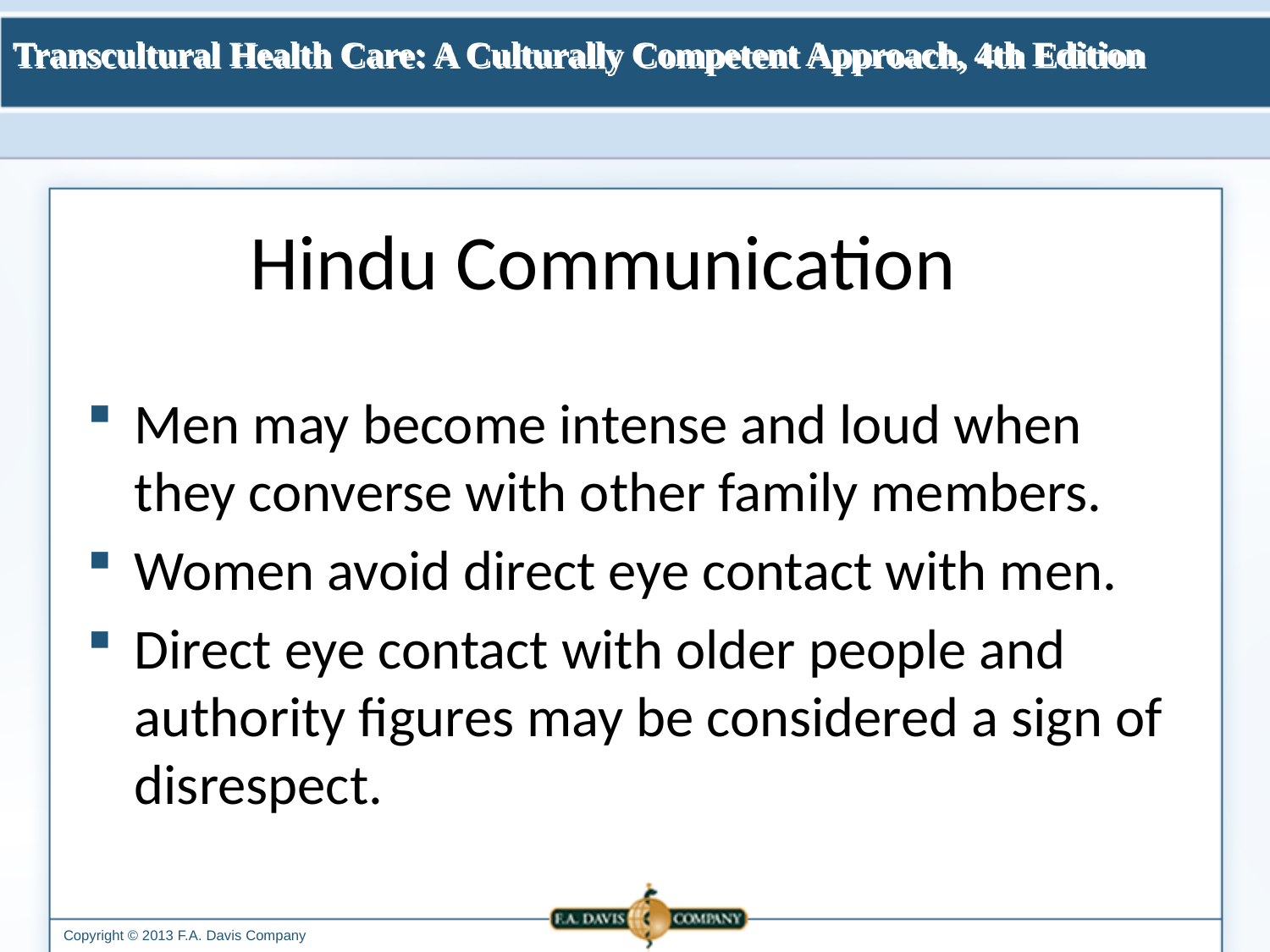

# Hindu Communication
Men may become intense and loud when they converse with other family members.
Women avoid direct eye contact with men.
Direct eye contact with older people and authority figures may be considered a sign of disrespect.